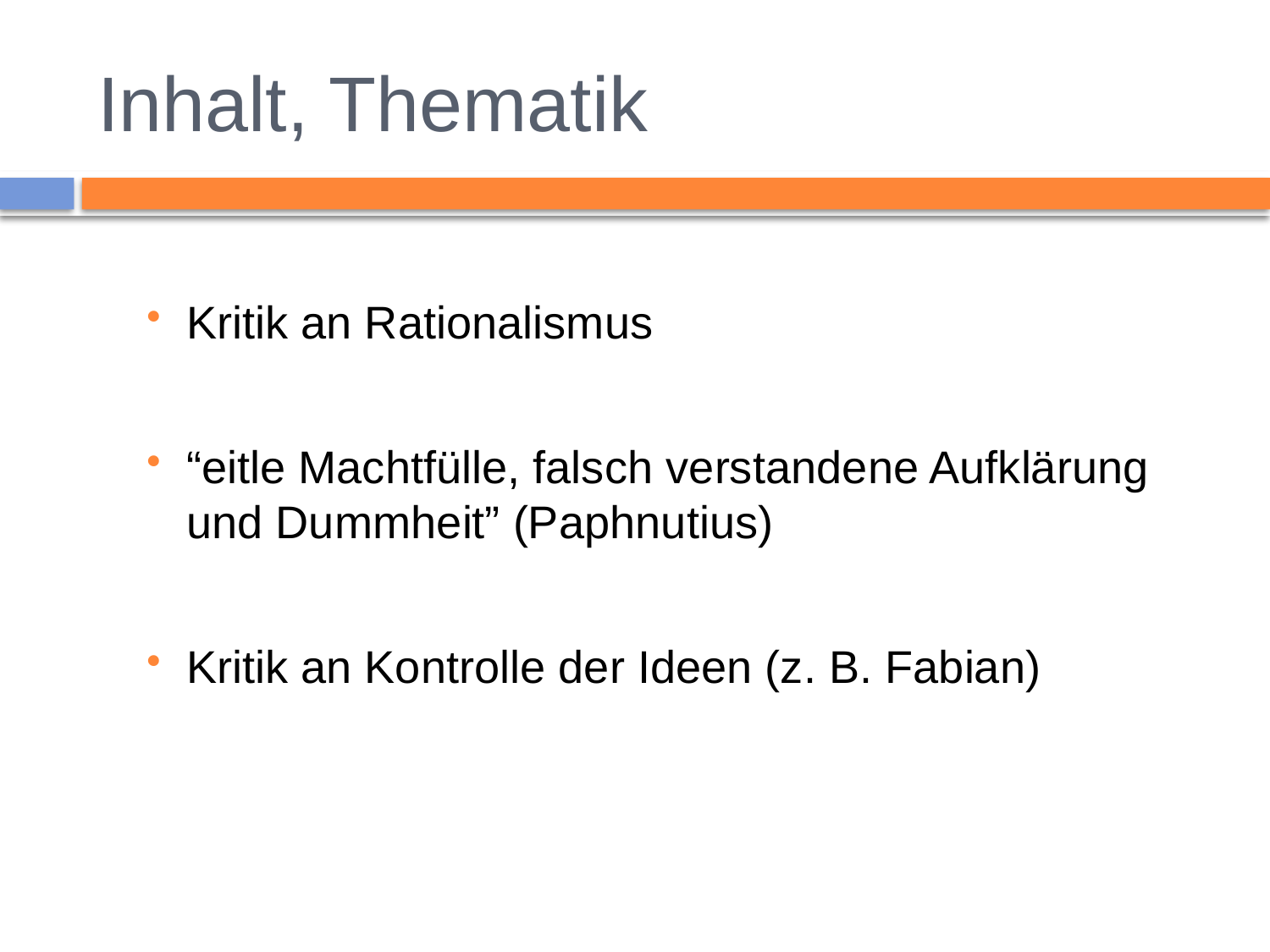

# Inhalt, Thematik

Kritik an Rationalismus

“eitle Machtfülle, falsch verstandene Aufklärung und Dummheit” (Paphnutius)

Kritik an Kontrolle der Ideen (z. B. Fabian)